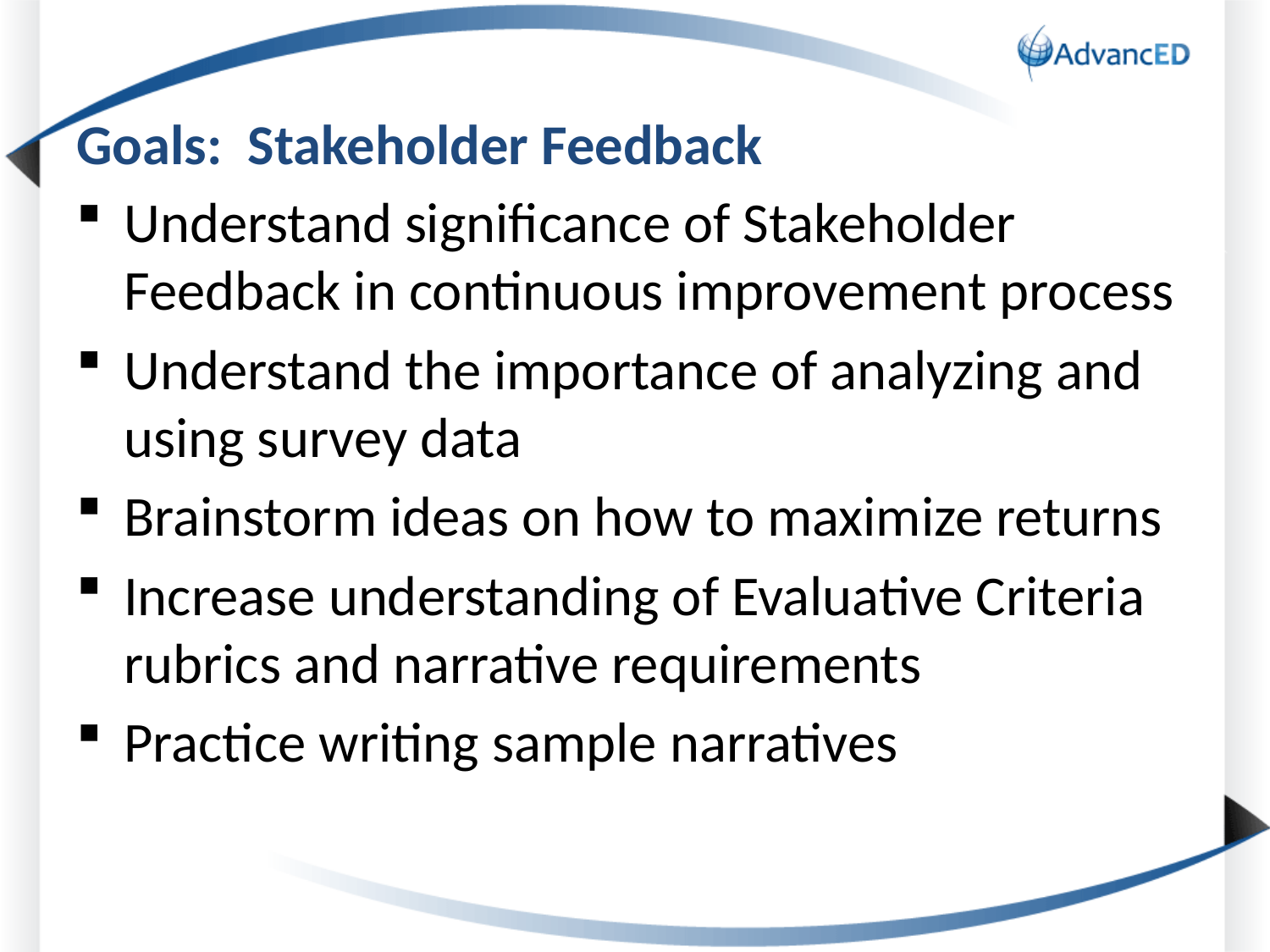

# Goals:  Stakeholder Feedback
Understand significance of Stakeholder Feedback in continuous improvement process
Understand the importance of analyzing and using survey data
Brainstorm ideas on how to maximize returns
Increase understanding of Evaluative Criteria rubrics and narrative requirements
Practice writing sample narratives